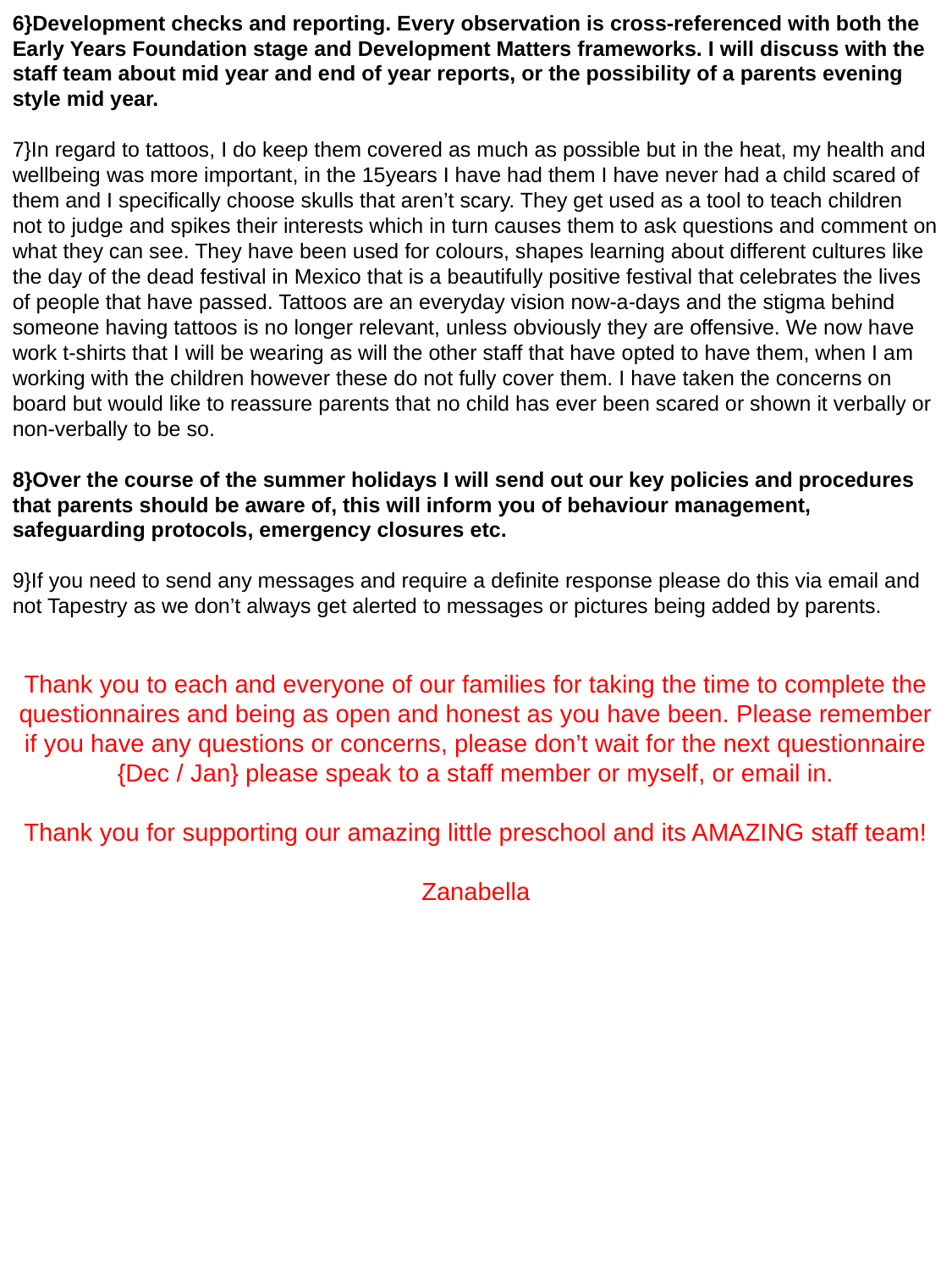

6}Development checks and reporting. Every observation is cross-referenced with both the Early Years Foundation stage and Development Matters frameworks. I will discuss with the staff team about mid year and end of year reports, or the possibility of a parents evening style mid year.

7}In regard to tattoos, I do keep them covered as much as possible but in the heat, my health and wellbeing was more important, in the 15years I have had them I have never had a child scared of them and I specifically choose skulls that aren’t scary. They get used as a tool to teach children not to judge and spikes their interests which in turn causes them to ask questions and comment on what they can see. They have been used for colours, shapes learning about different cultures like the day of the dead festival in Mexico that is a beautifully positive festival that celebrates the lives of people that have passed. Tattoos are an everyday vision now-a-days and the stigma behind someone having tattoos is no longer relevant, unless obviously they are offensive. We now have work t-shirts that I will be wearing as will the other staff that have opted to have them, when I am working with the children however these do not fully cover them. I have taken the concerns on board but would like to reassure parents that no child has ever been scared or shown it verbally or non-verbally to be so.

8}Over the course of the summer holidays I will send out our key policies and procedures that parents should be aware of, this will inform you of behaviour management, safeguarding protocols, emergency closures etc.

9}If you need to send any messages and require a definite response please do this via email and not Tapestry as we don’t always get alerted to messages or pictures being added by parents.

Thank you to each and everyone of our families for taking the time to complete the questionnaires and being as open and honest as you have been. Please remember if you have any questions or concerns, please don’t wait for the next questionnaire {Dec / Jan} please speak to a staff member or myself, or email in.

Thank you for supporting our amazing little preschool and its AMAZING staff team!

Zanabella